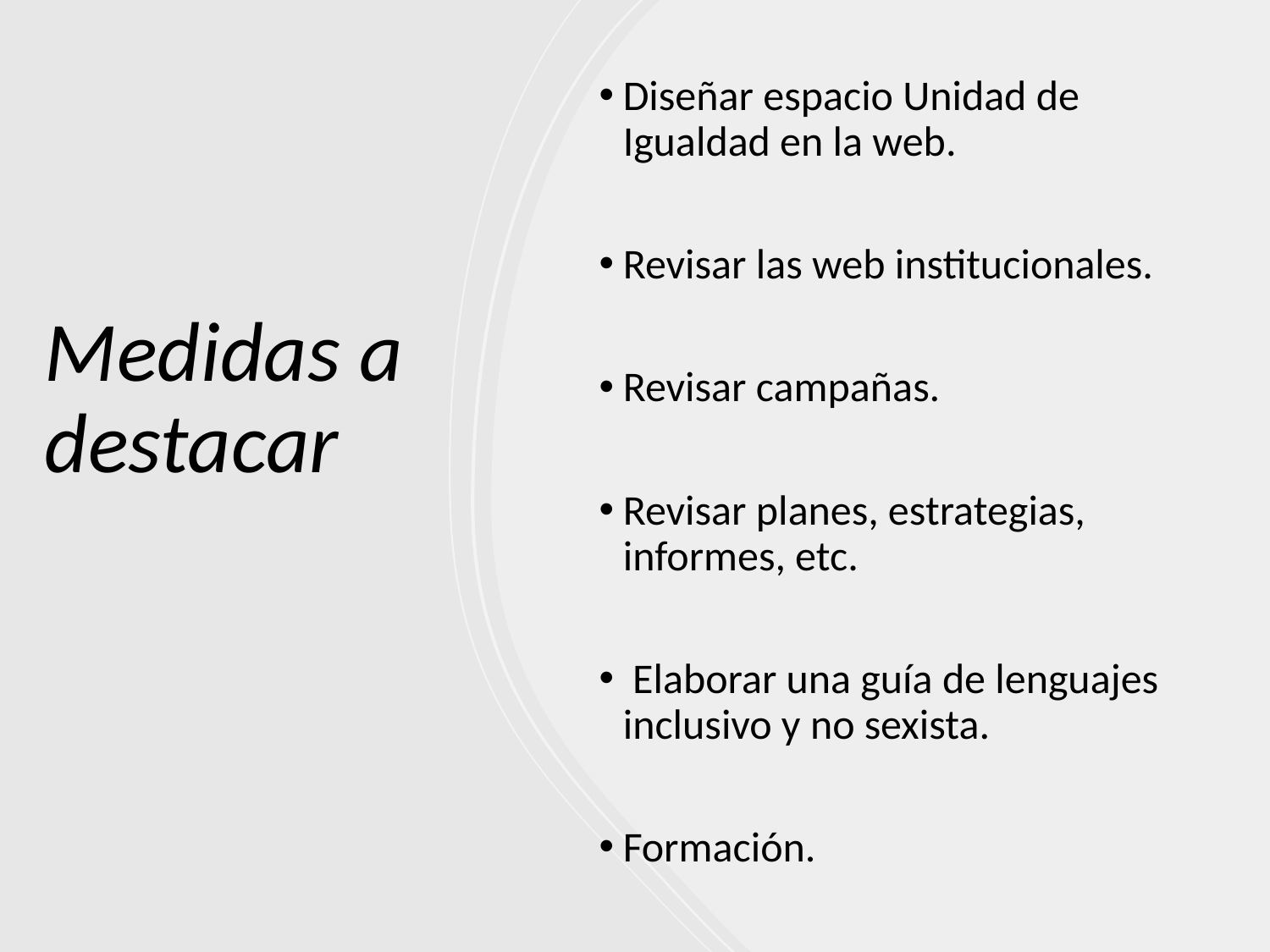

Diseñar espacio Unidad de Igualdad en la web.

Revisar las web institucionales.

Revisar campañas.

Revisar planes, estrategias, informes, etc.

 Elaborar una guía de lenguajes inclusivo y no sexista.

Formación.

# Medidas a destacar